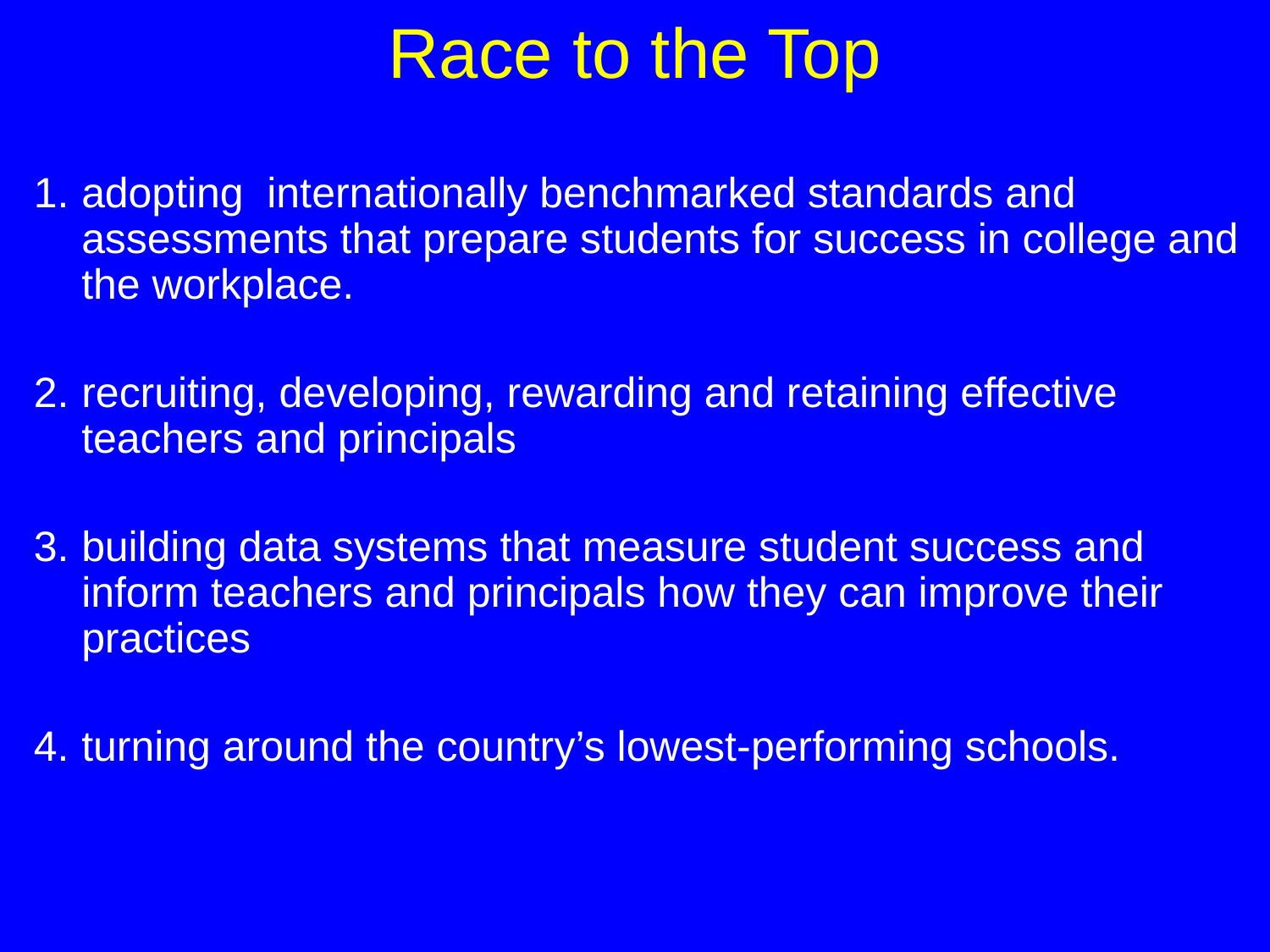

# Race to the Top

adopting  internationally benchmarked standards and assessments that prepare students for success in college and the workplace.

recruiting, developing, rewarding and retaining effective teachers and principals

3.	building data systems that measure student success and inform teachers and principals how they can improve their practices

4.	turning around the country’s lowest-performing schools.